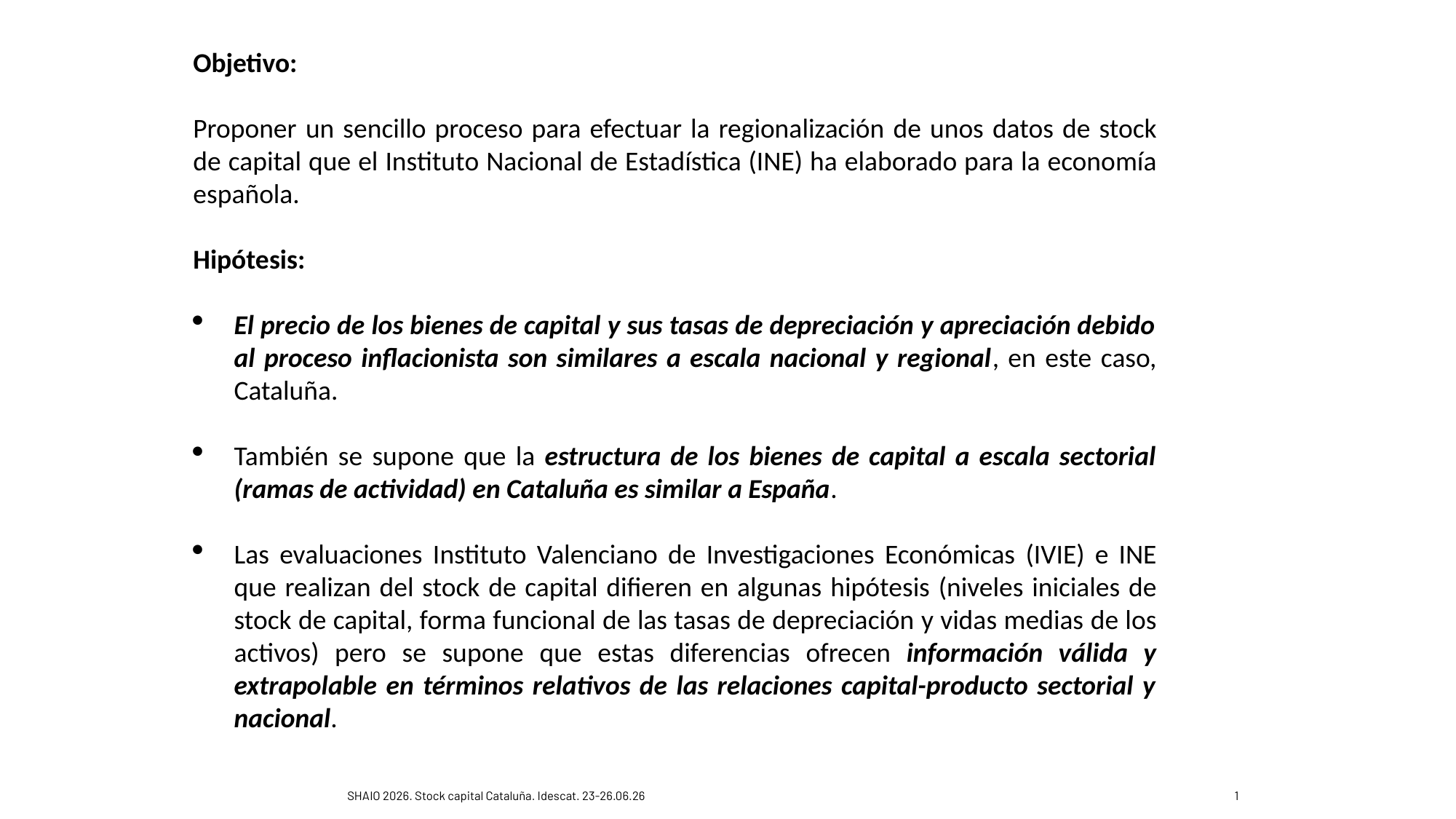

Objetivo:

Proponer un sencillo proceso para efectuar la regionalización de unos datos de stock de capital que el Instituto Nacional de Estadística (INE) ha elaborado para la economía española.

Hipótesis:

El precio de los bienes de capital y sus tasas de depreciación y apreciación debido al proceso inflacionista son similares a escala nacional y regional, en este caso, Cataluña.

También se supone que la estructura de los bienes de capital a escala sectorial (ramas de actividad) en Cataluña es similar a España.

Las evaluaciones Instituto Valenciano de Investigaciones Económicas (IVIE) e INE que realizan del stock de capital difieren en algunas hipótesis (niveles iniciales de stock de capital, forma funcional de las tasas de depreciación y vidas medias de los activos) pero se supone que estas diferencias ofrecen información válida y extrapolable en términos relativos de las relaciones capital-producto sectorial y nacional.
SHAIO 2026. Stock capital Cataluña. Idescat. 23-26.06.26
1